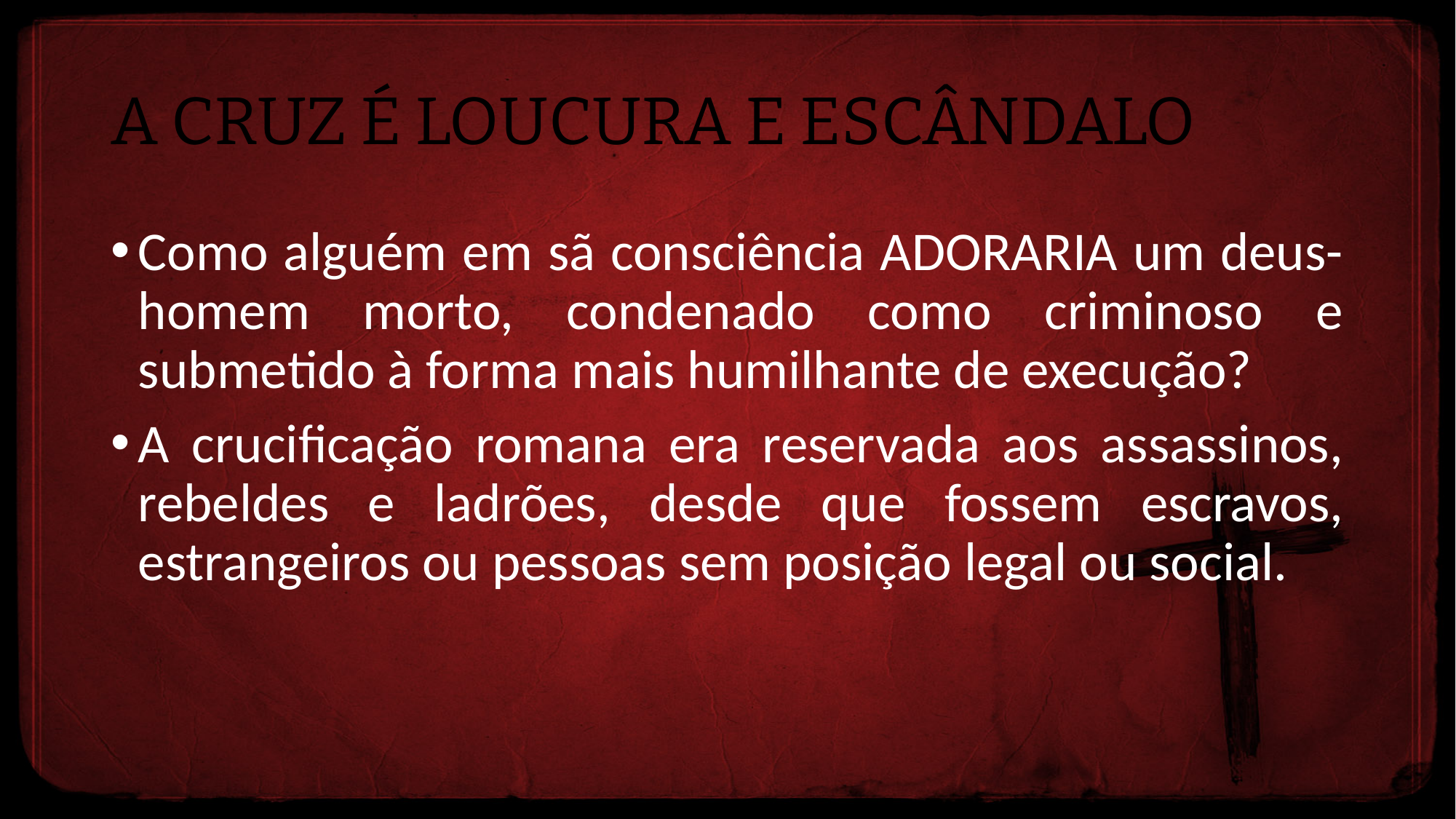

# A CRUZ É LOUCURA E ESCÂNDALO
Como alguém em sã consciência ADORARIA um deus-homem morto, condenado como criminoso e submetido à forma mais humilhante de execução?
A crucificação romana era reservada aos assassinos, rebeldes e ladrões, desde que fossem escravos, estrangeiros ou pessoas sem posição legal ou social.